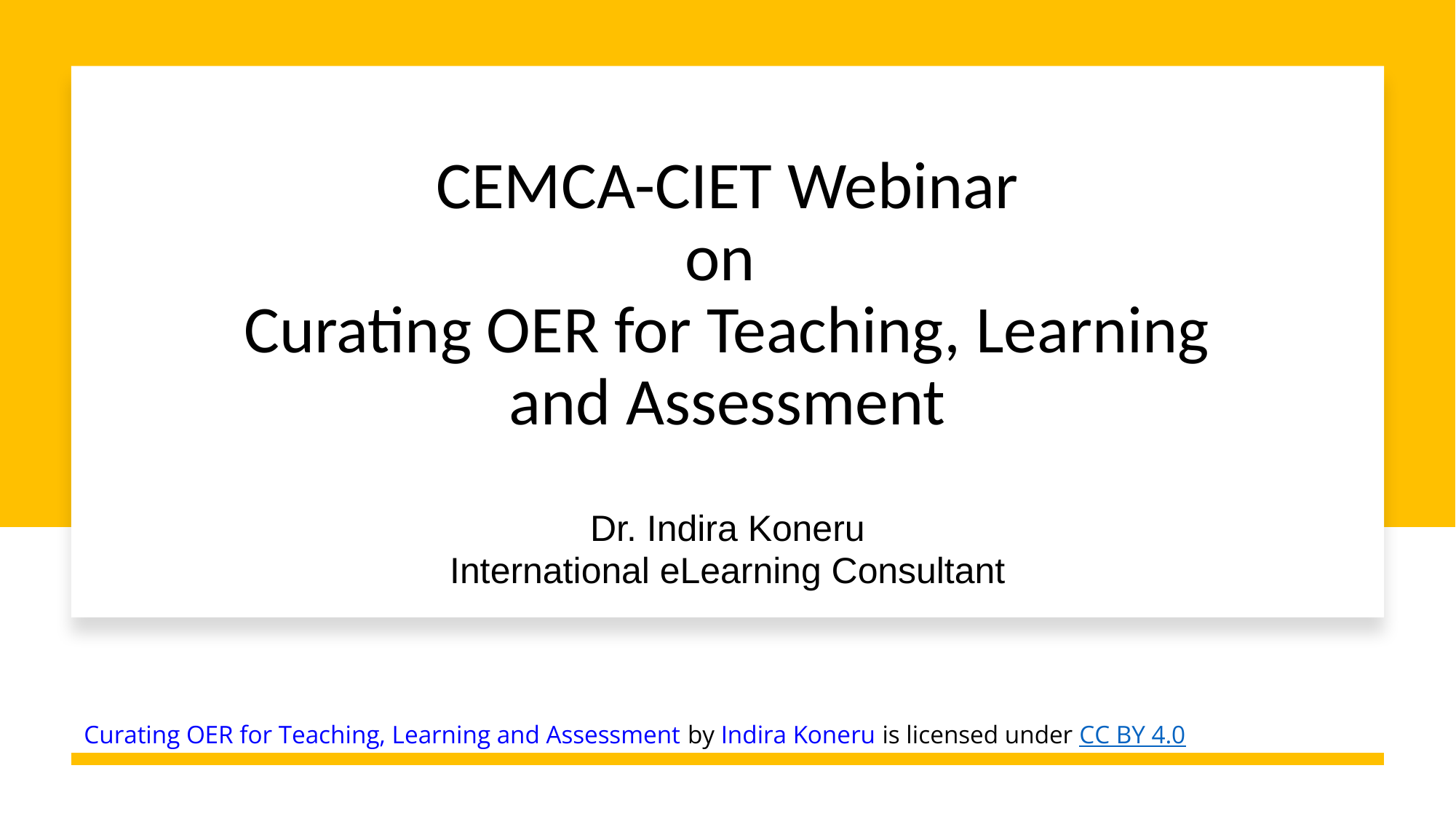

# CEMCA-CIET Webinar on  Curating OER for Teaching, Learning and Assessment

Dr. Indira Koneru
International eLearning Consultant

Curating OER for Teaching, Learning and Assessment​ by Indira Koneru is licensed under CC BY 4.0